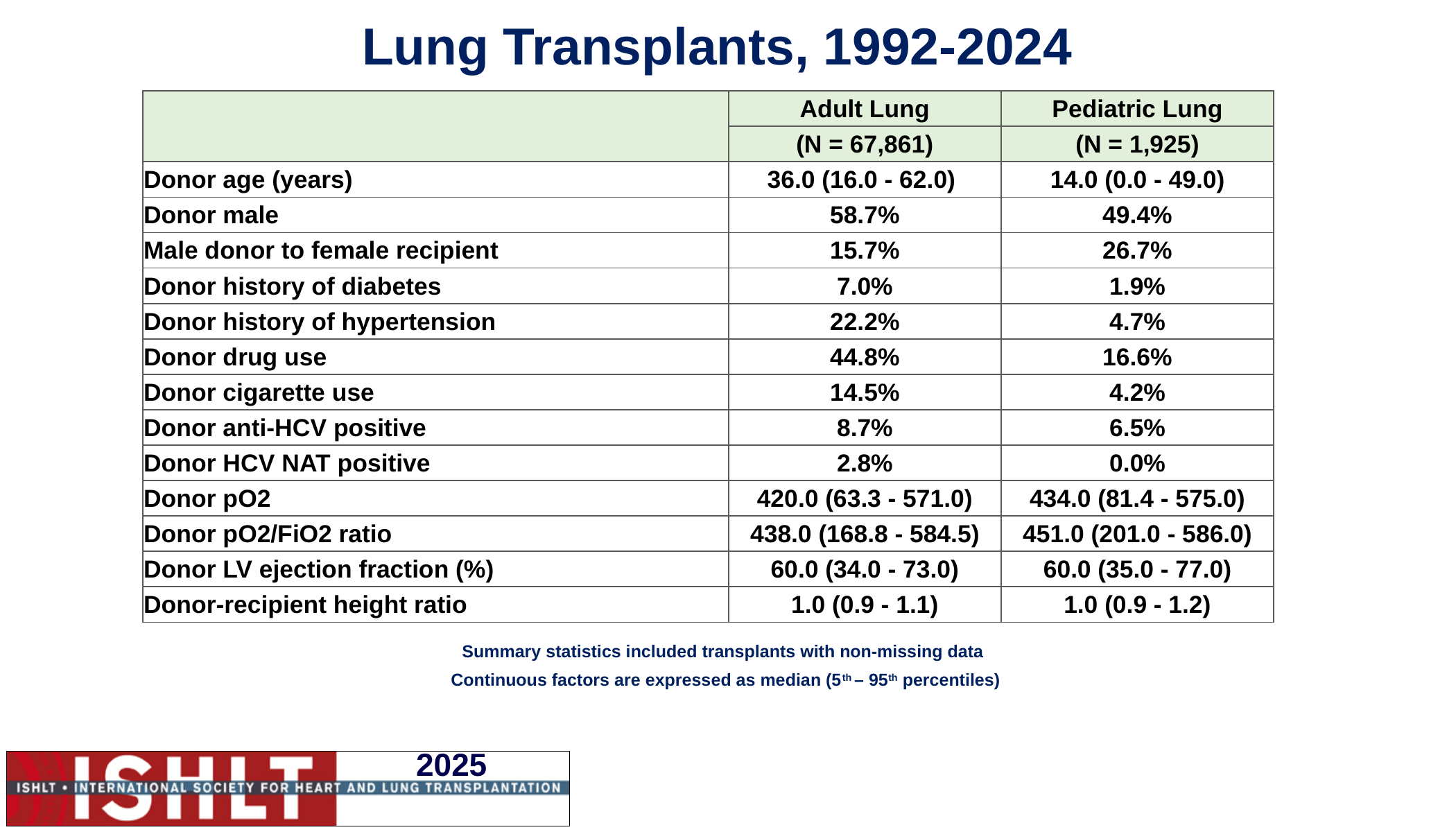

# Lung Transplants, 1992-2024
|  | Adult Lung | Pediatric Lung |
| --- | --- | --- |
|  | (N = 67,861) | (N = 1,925) |
| Donor age (years) | 36.0 (16.0 - 62.0) | 14.0 (0.0 - 49.0) |
| Donor male | 58.7% | 49.4% |
| Male donor to female recipient | 15.7% | 26.7% |
| Donor history of diabetes | 7.0% | 1.9% |
| Donor history of hypertension | 22.2% | 4.7% |
| Donor drug use | 44.8% | 16.6% |
| Donor cigarette use | 14.5% | 4.2% |
| Donor anti-HCV positive | 8.7% | 6.5% |
| Donor HCV NAT positive | 2.8% | 0.0% |
| Donor pO2 | 420.0 (63.3 - 571.0) | 434.0 (81.4 - 575.0) |
| Donor pO2/FiO2 ratio | 438.0 (168.8 - 584.5) | 451.0 (201.0 - 586.0) |
| Donor LV ejection fraction (%) | 60.0 (34.0 - 73.0) | 60.0 (35.0 - 77.0) |
| Donor-recipient height ratio | 1.0 (0.9 - 1.1) | 1.0 (0.9 - 1.2) |
Summary statistics included transplants with non-missing data
Continuous factors are expressed as median (5th – 95th percentiles)